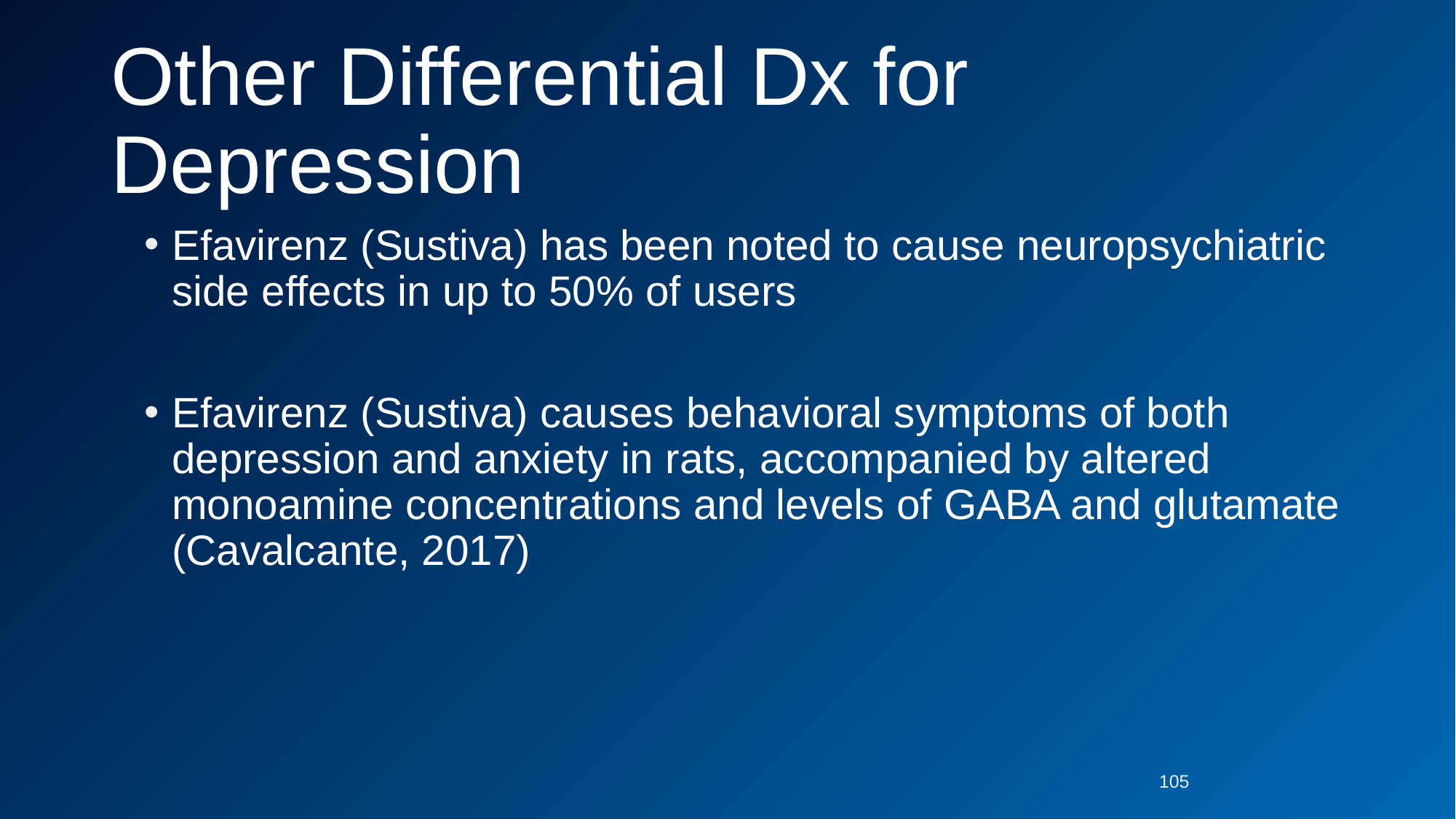

# Other Differential Dx for Depression
Efavirenz (Sustiva) has been noted to cause neuropsychiatric side effects in up to 50% of users

Efavirenz (Sustiva) causes behavioral symptoms of both depression and anxiety in rats, accompanied by altered monoamine concentrations and levels of GABA and glutamate (Cavalcante, 2017)
105